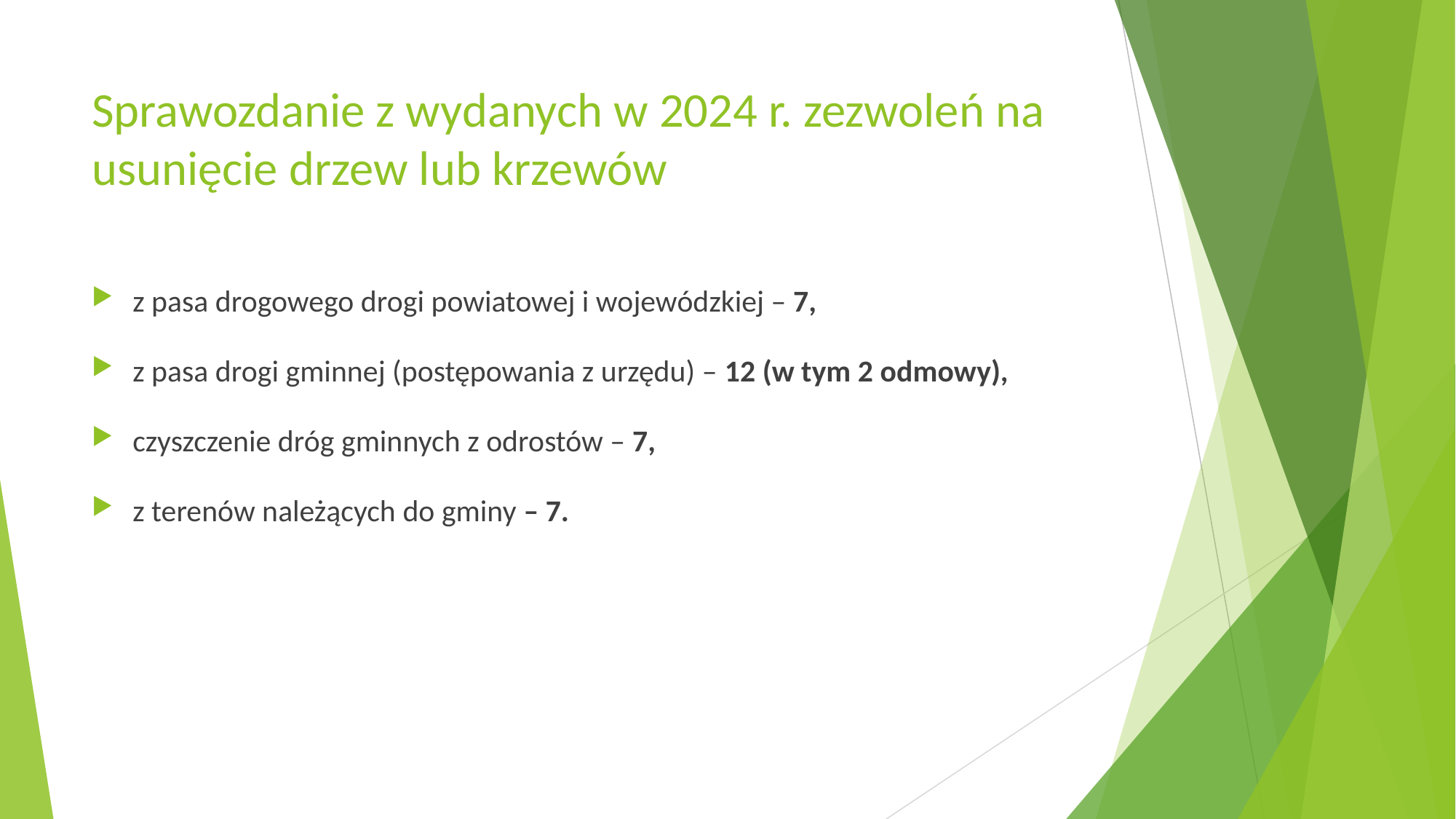

# Sprawozdanie z wydanych w 2024 r. zezwoleń na usunięcie drzew lub krzewów
z pasa drogowego drogi powiatowej i wojewódzkiej – 7,
z pasa drogi gminnej (postępowania z urzędu) – 12 (w tym 2 odmowy),
czyszczenie dróg gminnych z odrostów – 7,
z terenów należących do gminy – 7.